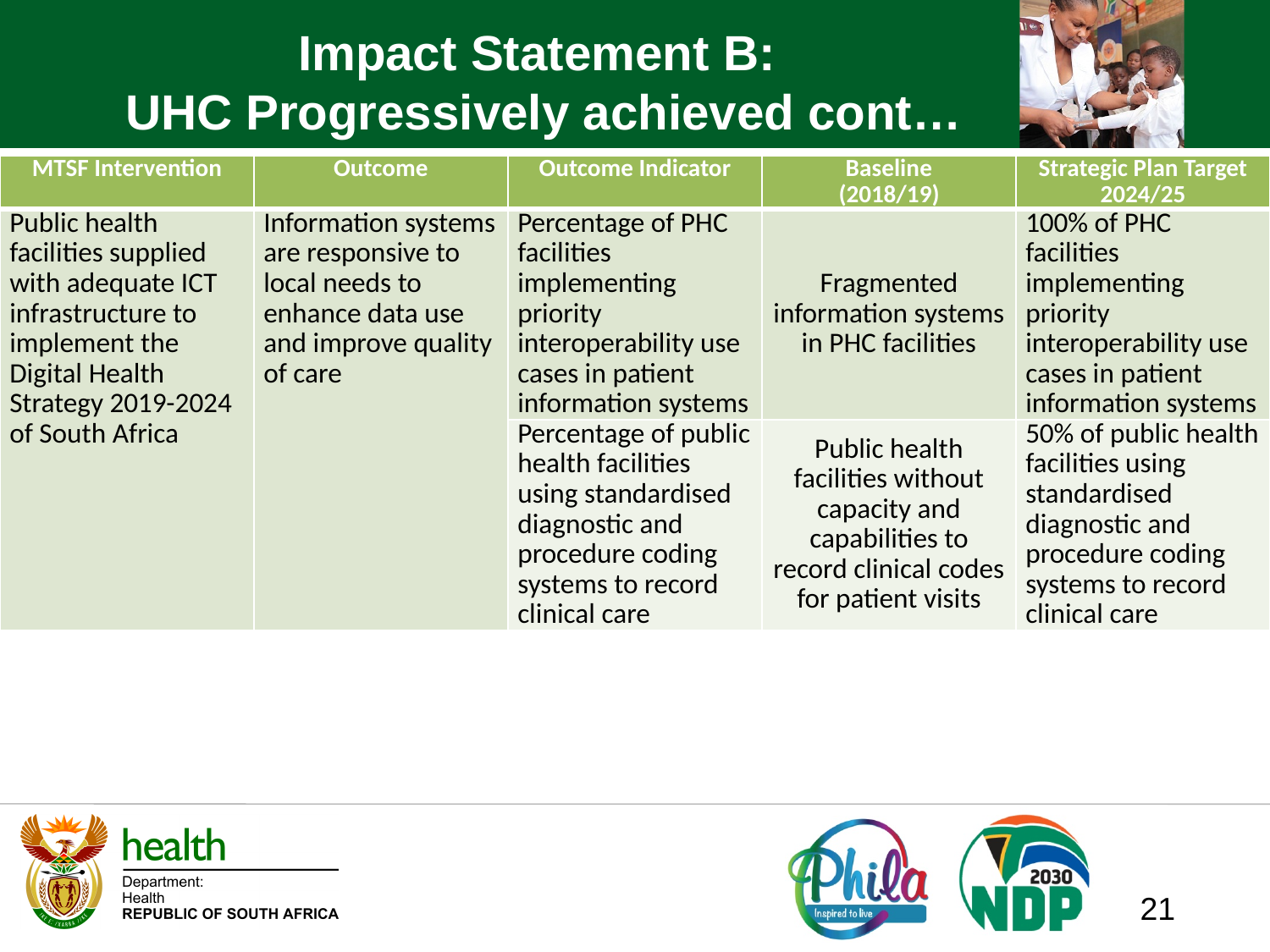

# Impact Statement B: UHC Progressively achieved cont…
| MTSF Intervention | Outcome | Outcome Indicator | Baseline (2018/19) | Strategic Plan Target 2024/25 |
| --- | --- | --- | --- | --- |
| Public health facilities supplied with adequate ICT infrastructure to implement the Digital Health Strategy 2019-2024 of South Africa | Information systems are responsive to local needs to enhance data use and improve quality of care | Percentage of PHC facilities implementing priority interoperability use cases in patient information systems | Fragmented information systems in PHC facilities | 100% of PHC facilities implementing priority interoperability use cases in patient information systems |
|  |  | Percentage of public health facilities using standardised diagnostic and procedure coding systems to record clinical care | Public health facilities without capacity and capabilities to record clinical codes for patient visits | 50% of public health facilities using standardised diagnostic and procedure coding systems to record clinical care |